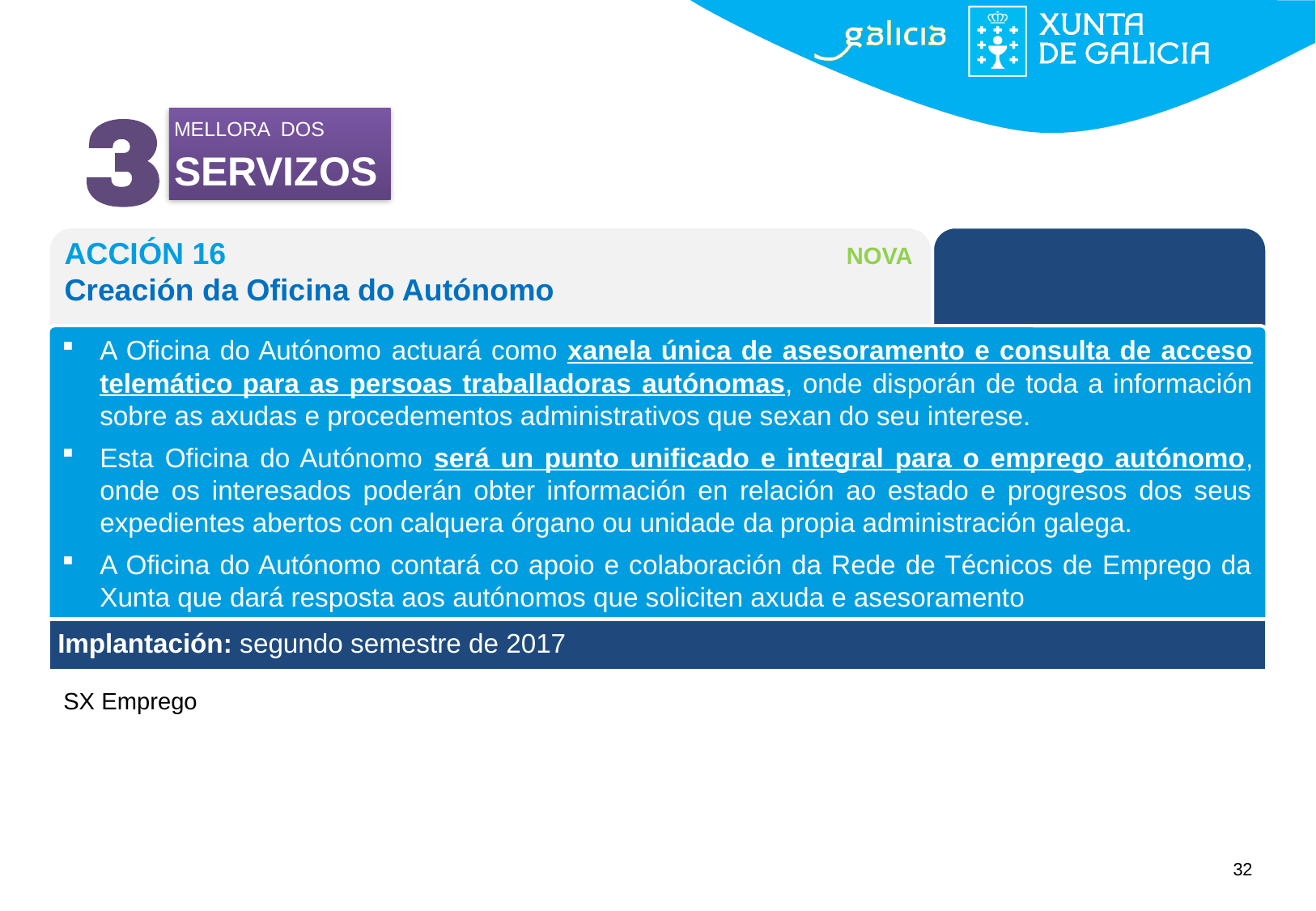

3
MELLORA  DOS SERVIZOS

ACCIÓN 16                                                                         NOVA
Creación da Oficina do Autónomo
A Oficina do Autónomo actuará como xanela única de asesoramento e consulta de acceso telemático para as persoas traballadoras autónomas, onde disporán de toda a información sobre as axudas e procedementos administrativos que sexan do seu interese.
Esta Oficina do Autónomo será un punto unificado e integral para o emprego autónomo, onde os interesados poderán obter información en relación ao estado e progresos dos seus expedientes abertos con calquera órgano ou unidade da propia administración galega.
A Oficina do Autónomo contará co apoio e colaboración da Rede de Técnicos de Emprego da Xunta que dará resposta aos autónomos que soliciten axuda e asesoramento
Implantación: segundo semestre de 2017
SX Emprego